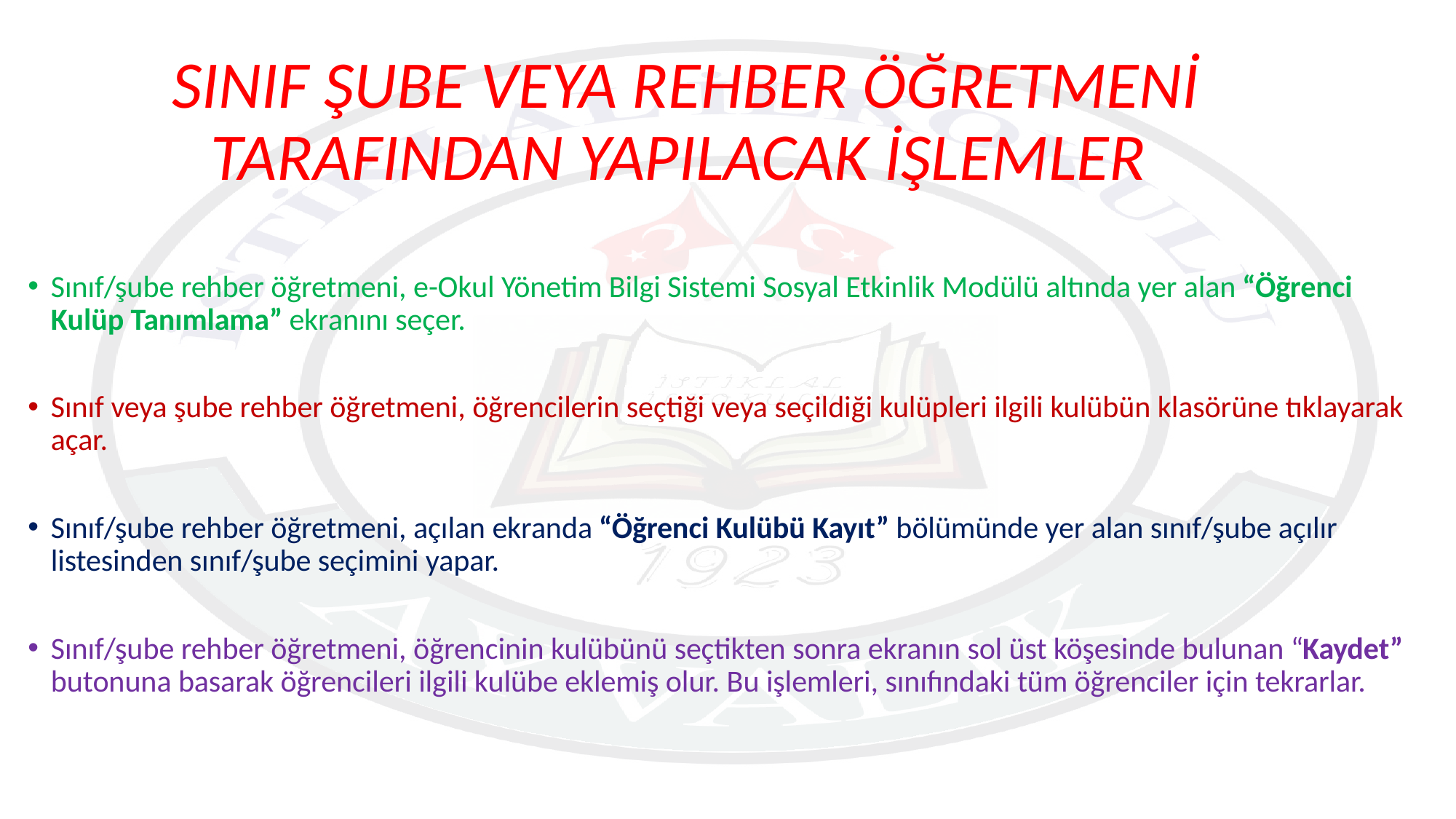

# SINIF ŞUBE VEYA REHBER ÖĞRETMENİ TARAFINDAN YAPILACAK İŞLEMLER

Sınıf/şube rehber öğretmeni, e-Okul Yönetim Bilgi Sistemi Sosyal Etkinlik Modülü altında yer alan “Öğrenci Kulüp Tanımlama” ekranını seçer.

Sınıf veya şube rehber öğretmeni, öğrencilerin seçtiği veya seçildiği kulüpleri ilgili kulübün klasörüne tıklayarak açar.

Sınıf/şube rehber öğretmeni, açılan ekranda “Öğrenci Kulübü Kayıt” bölümünde yer alan sınıf/şube açılır listesinden sınıf/şube seçimini yapar.

Sınıf/şube rehber öğretmeni, öğrencinin kulübünü seçtikten sonra ekranın sol üst köşesinde bulunan “Kaydet” butonuna basarak öğrencileri ilgili kulübe eklemiş olur. Bu işlemleri, sınıfındaki tüm öğrenciler için tekrarlar.